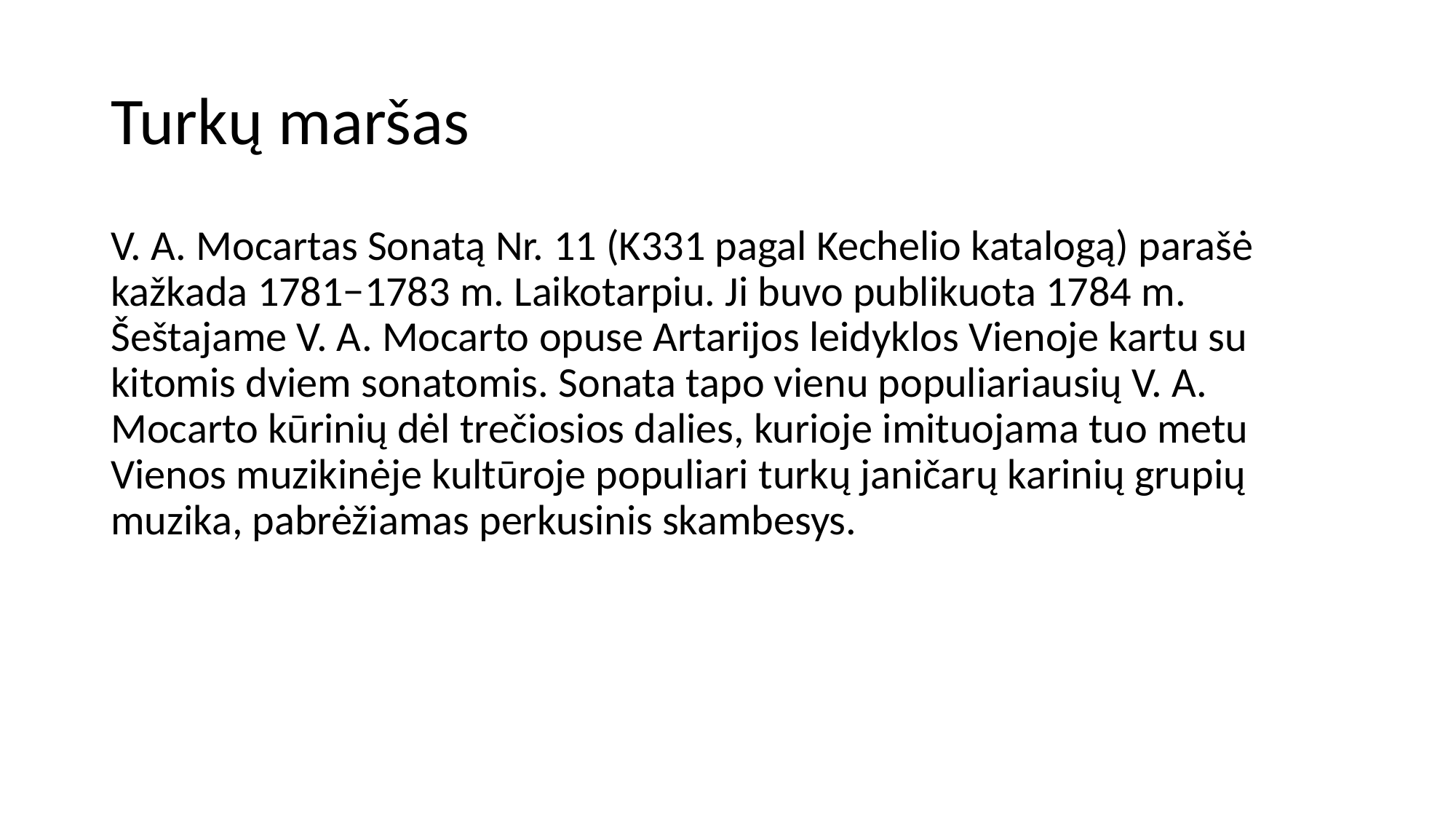

# Turkų maršas
V. A. Mocartas Sonatą Nr. 11 (K331 pagal Kechelio katalogą) parašė kažkada 1781−1783 m. Laikotarpiu. Ji buvo publikuota 1784 m. Šeštajame V. A. Mocarto opuse Artarijos leidyklos Vienoje kartu su kitomis dviem sonatomis. Sonata tapo vienu populiariausių V. A. Mocarto kūrinių dėl trečiosios dalies, kurioje imituojama tuo metu Vienos muzikinėje kultūroje populiari turkų janičarų karinių grupių muzika, pabrėžiamas perkusinis skambesys.